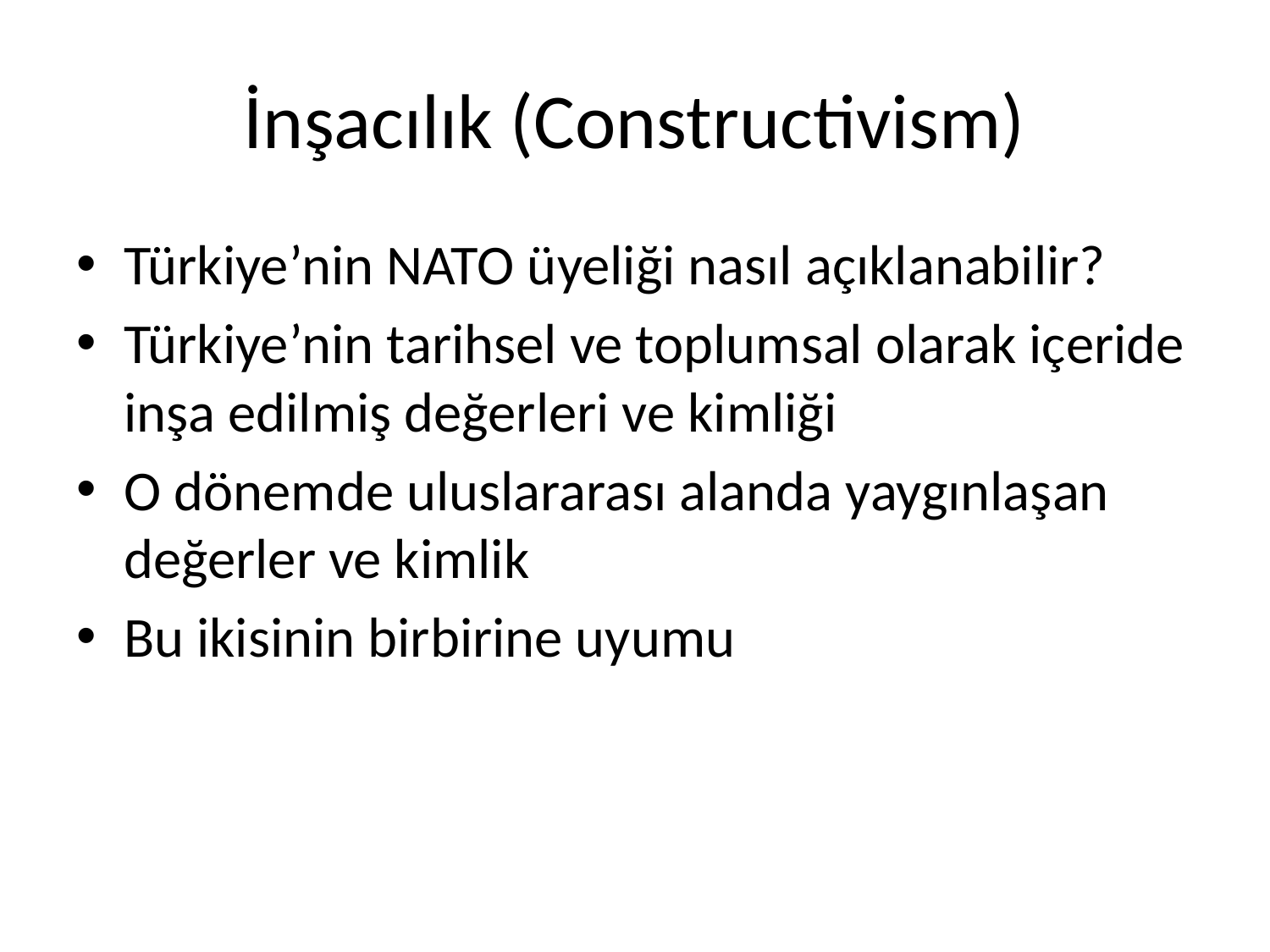

# İnşacılık (Constructivism)
Türkiye’nin NATO üyeliği nasıl açıklanabilir?
Türkiye’nin tarihsel ve toplumsal olarak içeride inşa edilmiş değerleri ve kimliği
O dönemde uluslararası alanda yaygınlaşan değerler ve kimlik
Bu ikisinin birbirine uyumu